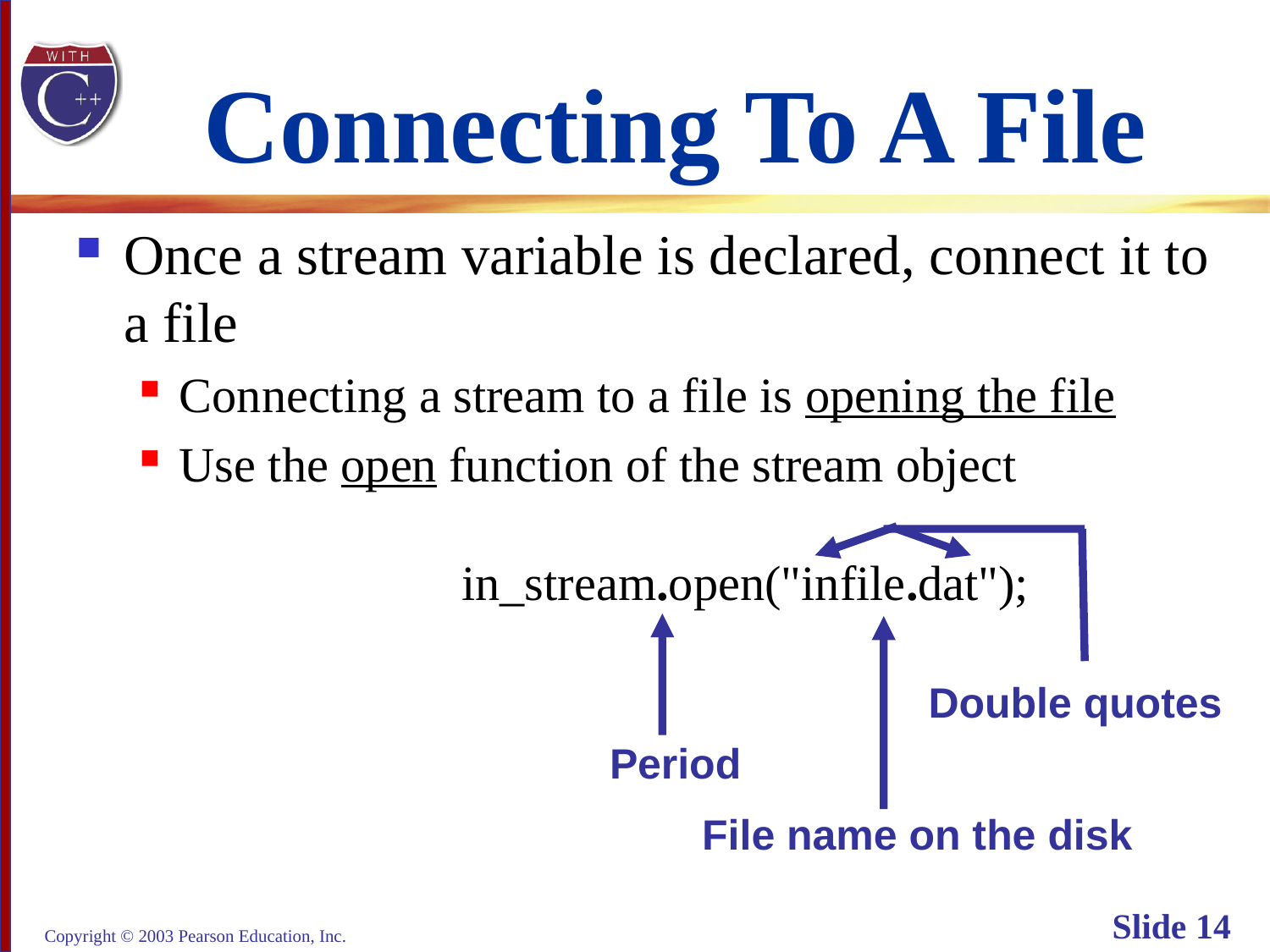

# Connecting To A File
Once a stream variable is declared, connect it to
a file
Connecting a stream to a file is opening the file
Use the open function of the stream object
                       in_stream.open("infile.dat");

Double quotes
Period
File name on the disk
Copyright © 2003 Pearson Education, Inc.
Slide 14